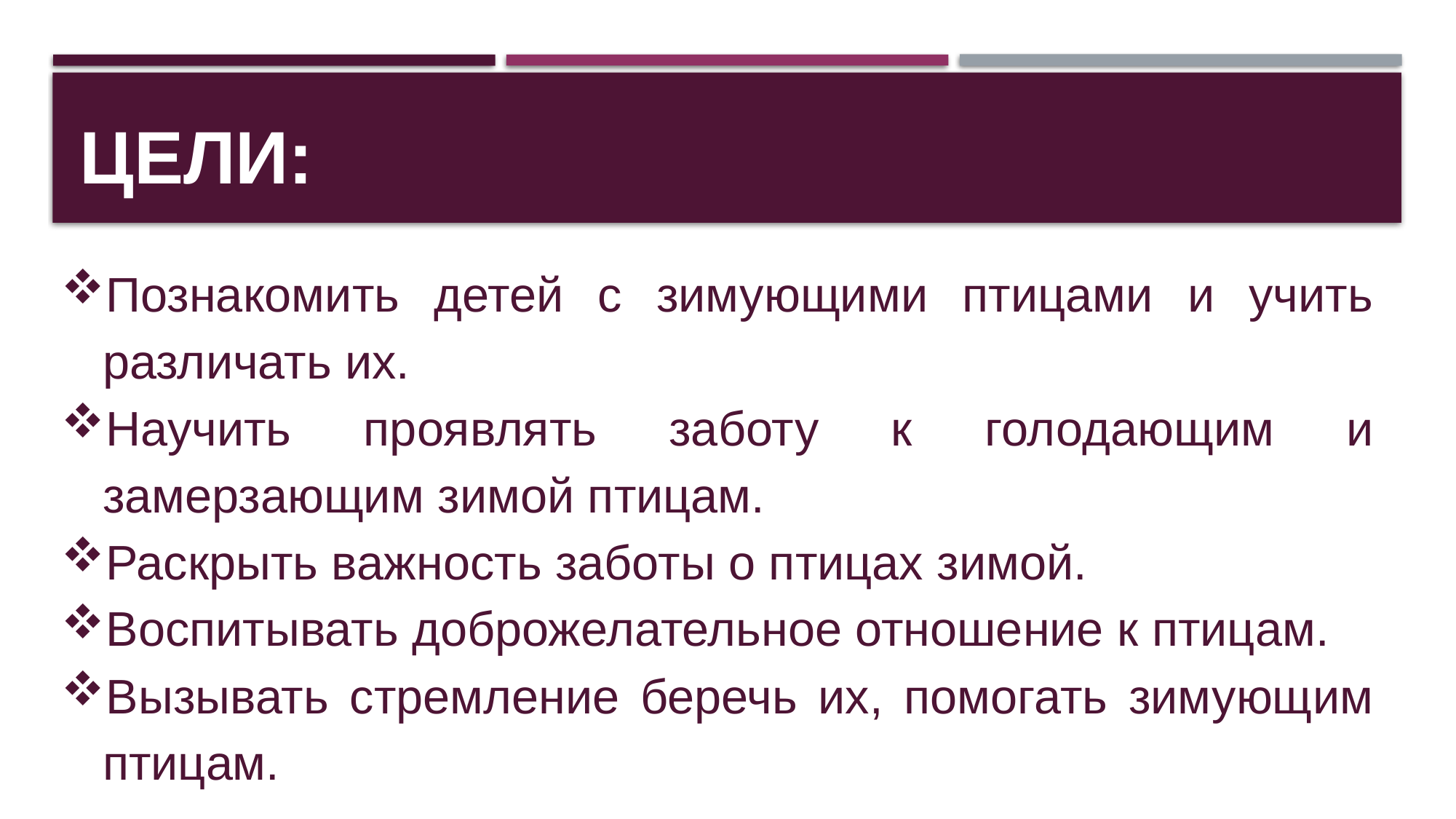

Беседа на тему " Зимующие птицы".

Цели:
Познакомить детей с зимующими птицами и учить различать их.
Научить проявлять заботу к голодающим и замерзающим зимой птицам.
Раскрыть важность заботы о птицах зимой.
Воспитывать доброжелательное отношение к птицам; вызывать стремление беречь их, помогать зимующим птицам;

# Цели:
Познакомить детей с зимующими птицами и учить различать их.
Научить проявлять заботу к голодающим и замерзающим зимой птицам.
Раскрыть важность заботы о птицах зимой.
Воспитывать доброжелательное отношение к птицам.
Вызывать стремление беречь их, помогать зимующим птицам.